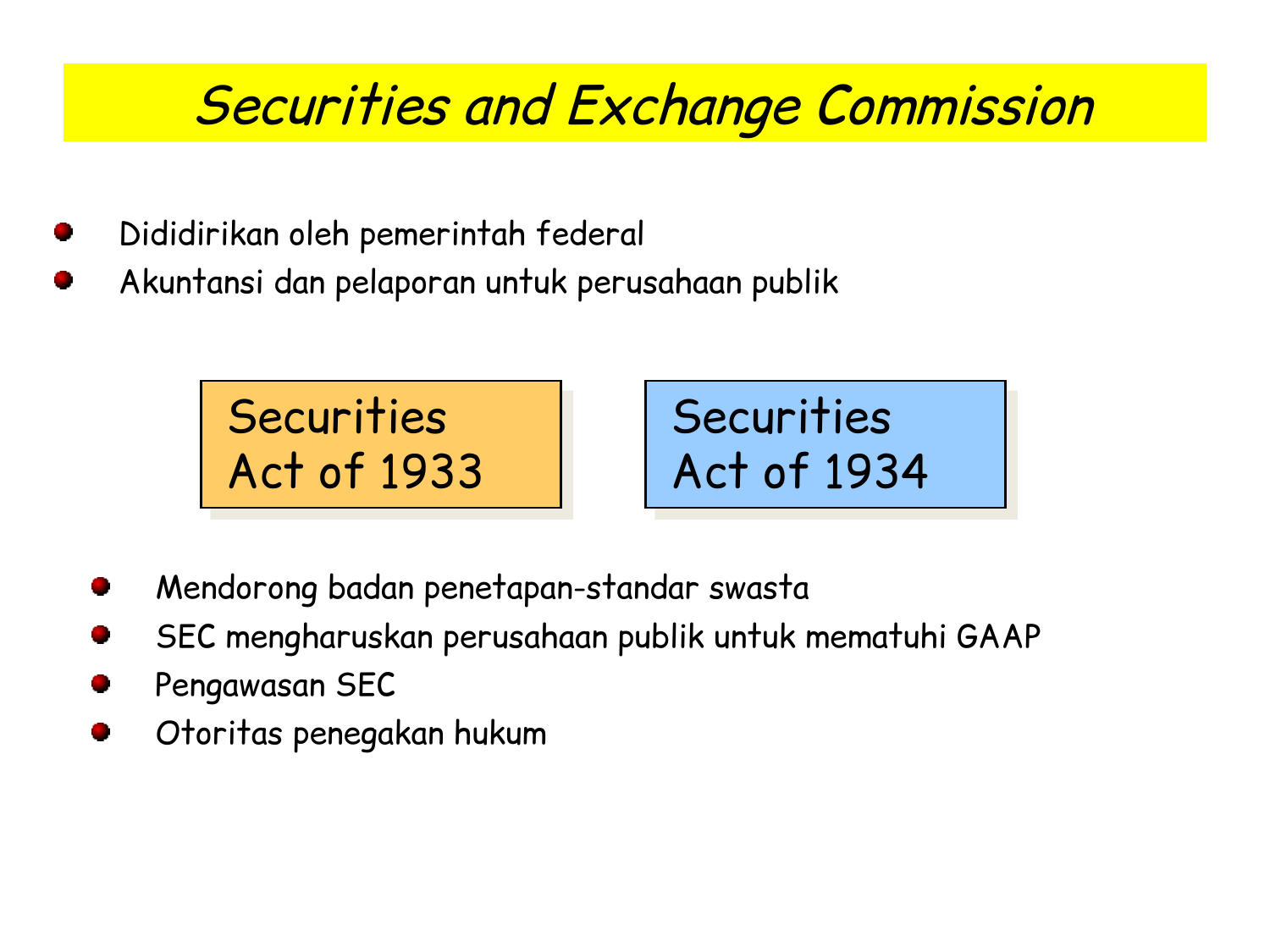

# Securities and Exchange Commission
Dididirikan oleh pemerintah federal
Akuntansi dan pelaporan untuk perusahaan publik
Securities Act of 1933
Securities Act of 1934
Mendorong badan penetapan-standar swasta
SEC mengharuskan perusahaan publik untuk mematuhi GAAP
Pengawasan SEC
Otoritas penegakan hukum